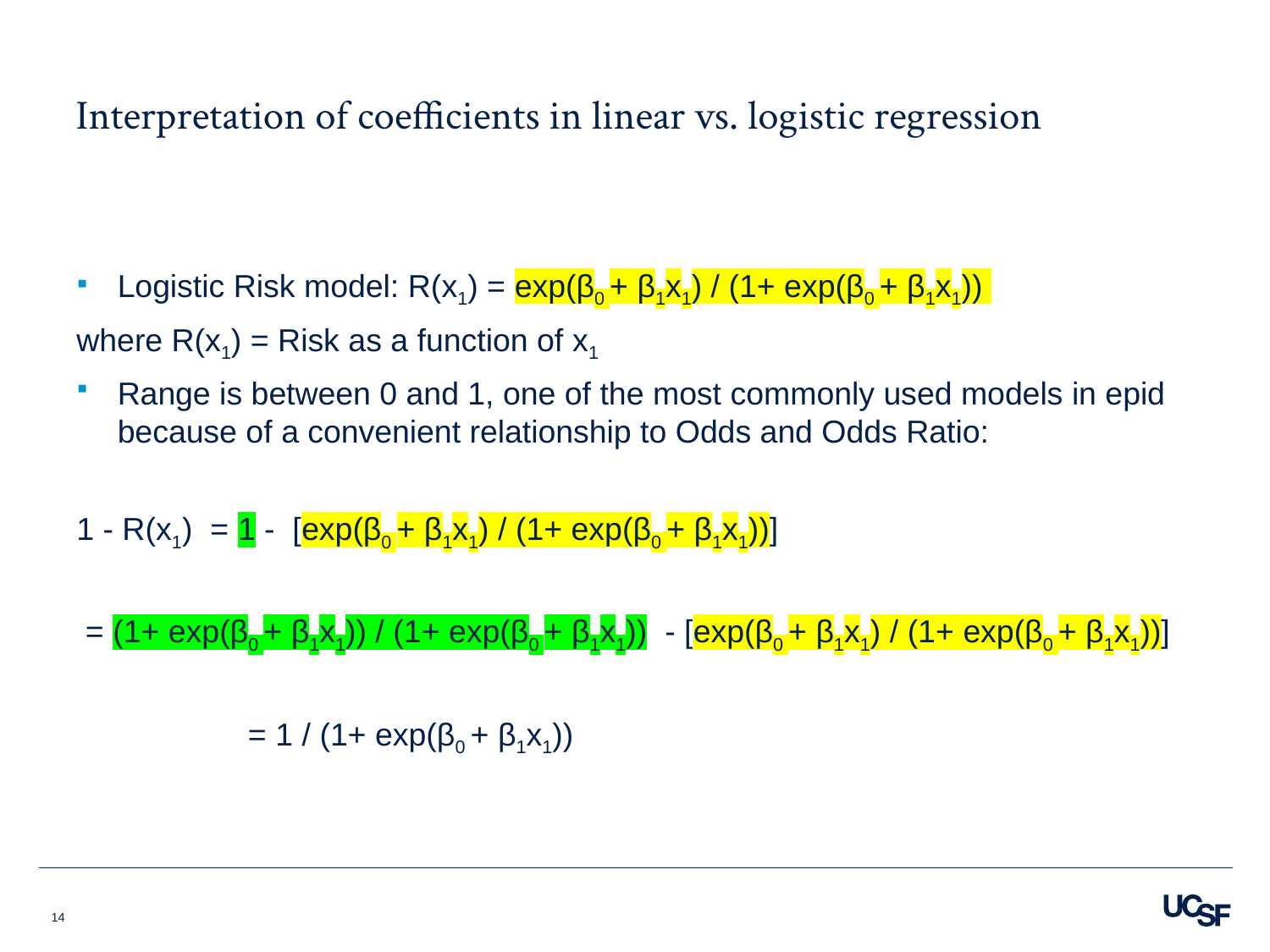

# Interpretation of coefficients in linear vs. logistic regression
Logistic Risk model: R(x1) = exp(β0 + β1x1) / (1+ exp(β0 + β1x1))
where R(x1) = Risk as a function of x1
Range is between 0 and 1, one of the most commonly used models in epid because of a convenient relationship to Odds and Odds Ratio:

1 - R(x1)  = 1 -  [exp(β0 + β1x1) / (1+ exp(β0 + β1x1))]

 = (1+ exp(β0 + β1x1)) / (1+ exp(β0 + β1x1))  - [exp(β0 + β1x1) / (1+ exp(β0 + β1x1))]

 	     = 1 / (1+ exp(β0 + β1x1))

14